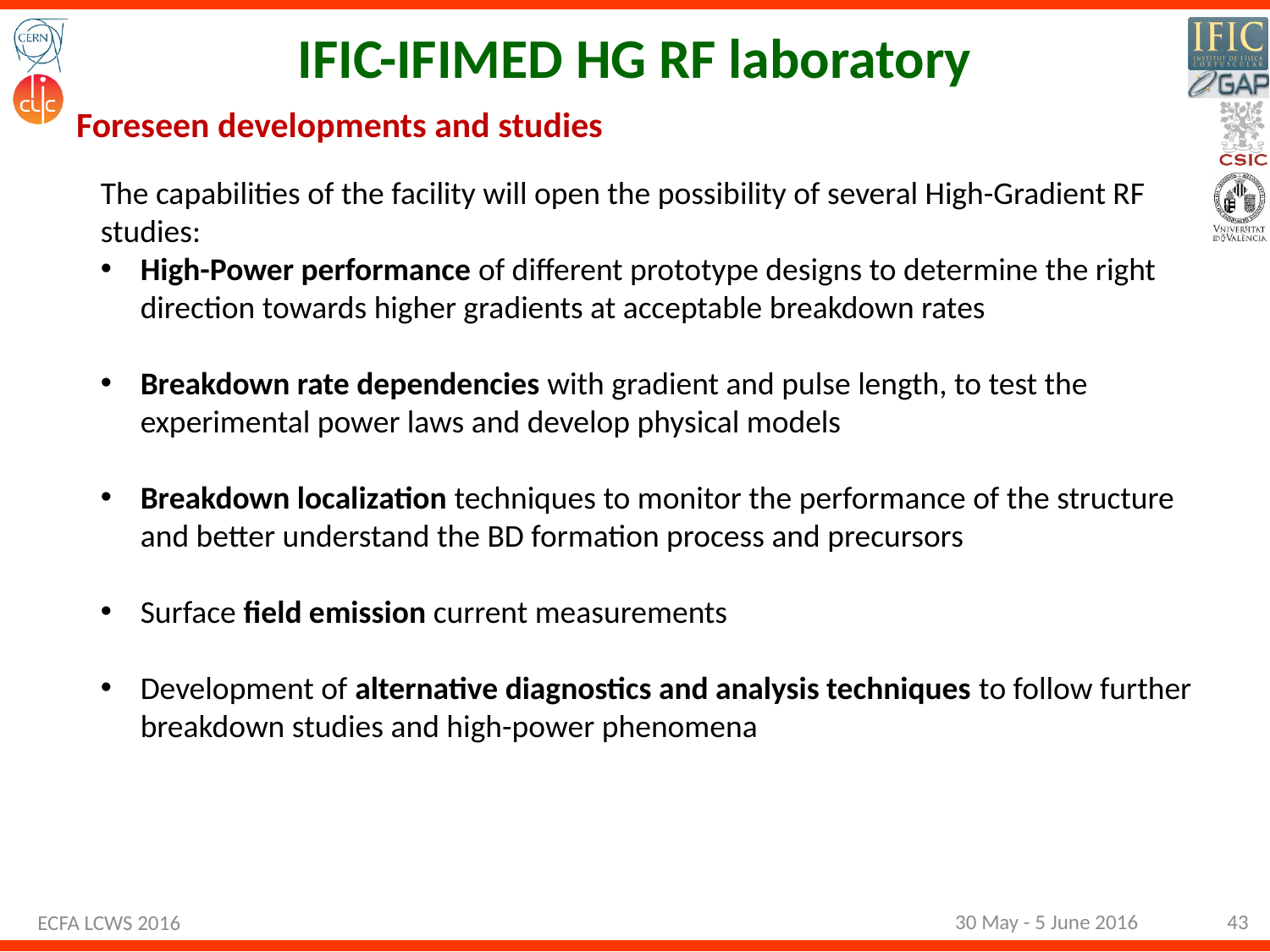

# IFIC-IFIMED HG RF laboratory
Foreseen developments and studies
The capabilities of the facility will open the possibility of several High-Gradient RF studies:
High-Power performance of different prototype designs to determine the right direction towards higher gradients at acceptable breakdown rates

Breakdown rate dependencies with gradient and pulse length, to test the experimental power laws and develop physical models

Breakdown localization techniques to monitor the performance of the structure and better understand the BD formation process and precursors

Surface field emission current measurements

Development of alternative diagnostics and analysis techniques to follow further breakdown studies and high-power phenomena
30 May - 5 June 2016
43
ECFA LCWS 2016